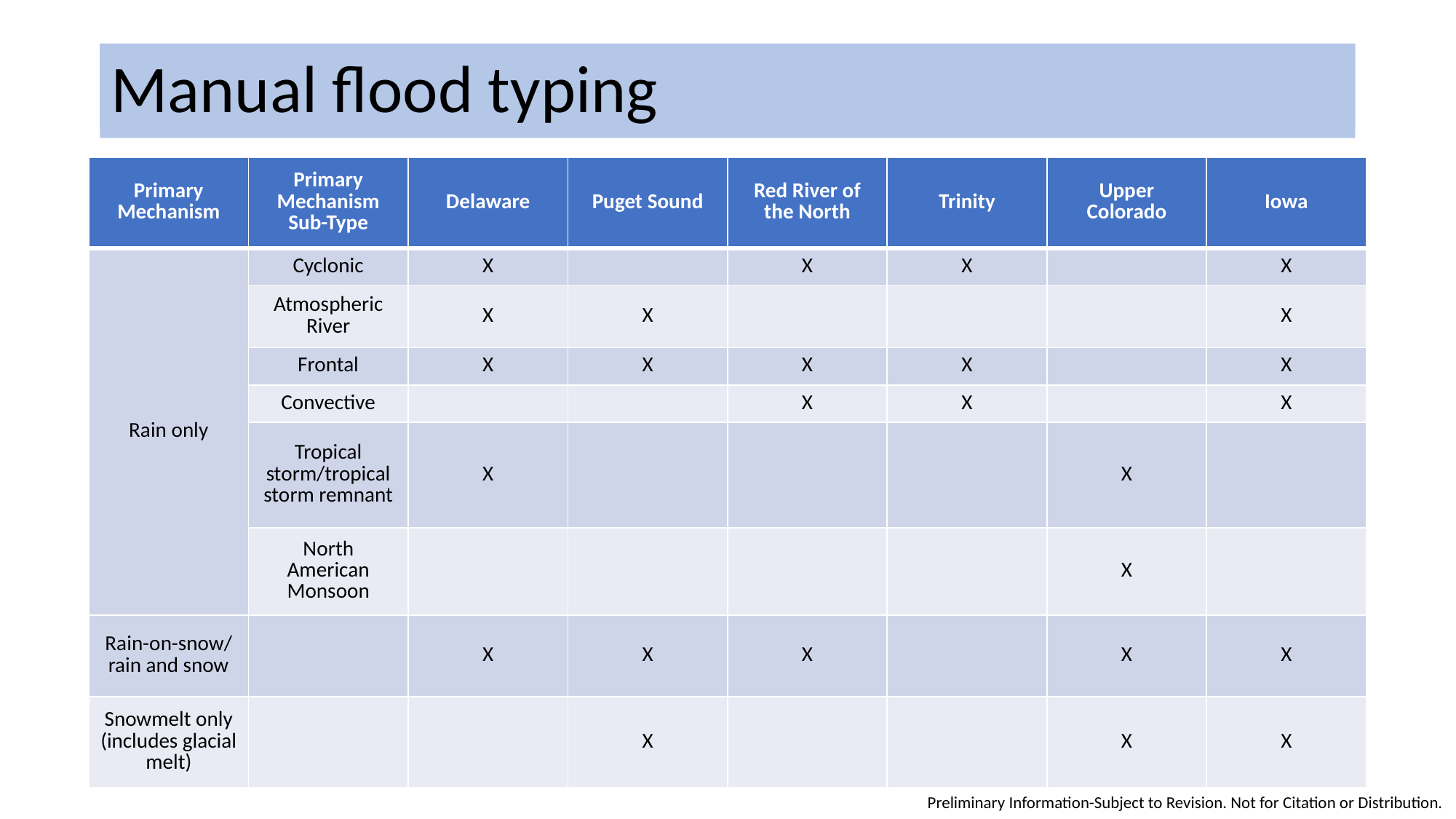

# Manual flood typing
Manual flood typing
| Primary Mechanism | Primary Mechanism Sub-Type | Delaware | Puget Sound | Red River of the North | Trinity | Upper Colorado | Iowa |
| --- | --- | --- | --- | --- | --- | --- | --- |
| Rain only | Cyclonic | X |  | X | X |  | X |
|  | Atmospheric River | X | X |  |  |  | X |
|  | Frontal | X | X | X | X |  | X |
|  | Convective |  |  | X | X |  | X |
|  | Tropical storm/tropical storm remnant | X |  |  |  | X |  |
|  | North American Monsoon |  |  |  |  | X |  |
| Rain-on-snow/rain and snow |  | X | X | X |  | X | X |
| Snowmelt only (includes glacial melt) |  |  | X |  |  | X | X |

Preliminary Information-Subject to Revision. Not for Citation or Distribution.